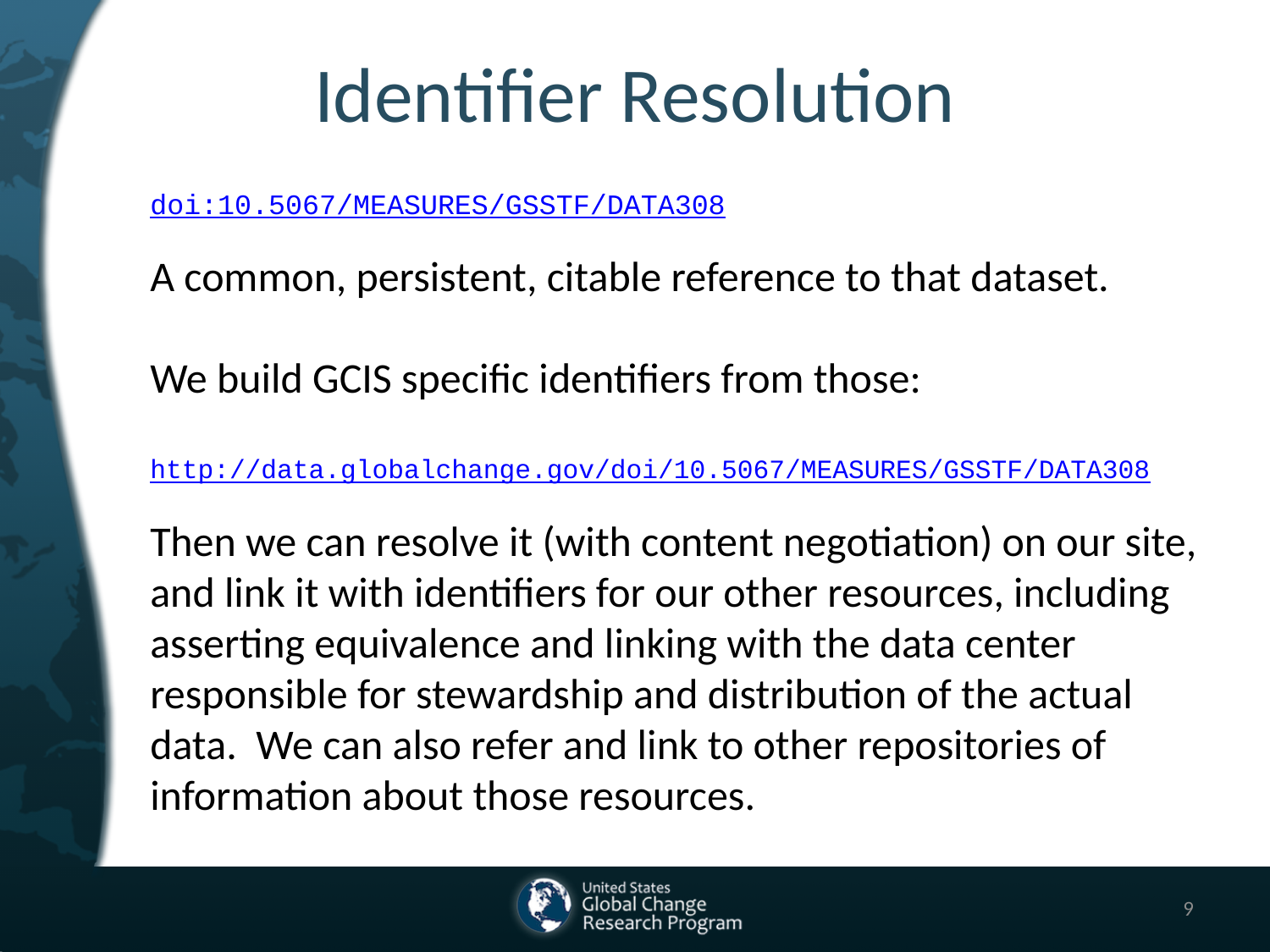

Identifier Resolution
doi:10.5067/MEASURES/GSSTF/DATA308

A common, persistent, citable reference to that dataset.

We build GCIS specific identifiers from those:

http://data.globalchange.gov/doi/10.5067/MEASURES/GSSTF/DATA308

Then we can resolve it (with content negotiation) on our site,  and link it with identifiers for our other resources, including asserting equivalence and linking with the data center responsible for stewardship and distribution of the actual data.  We can also refer and link to other repositories of information about those resources.

9